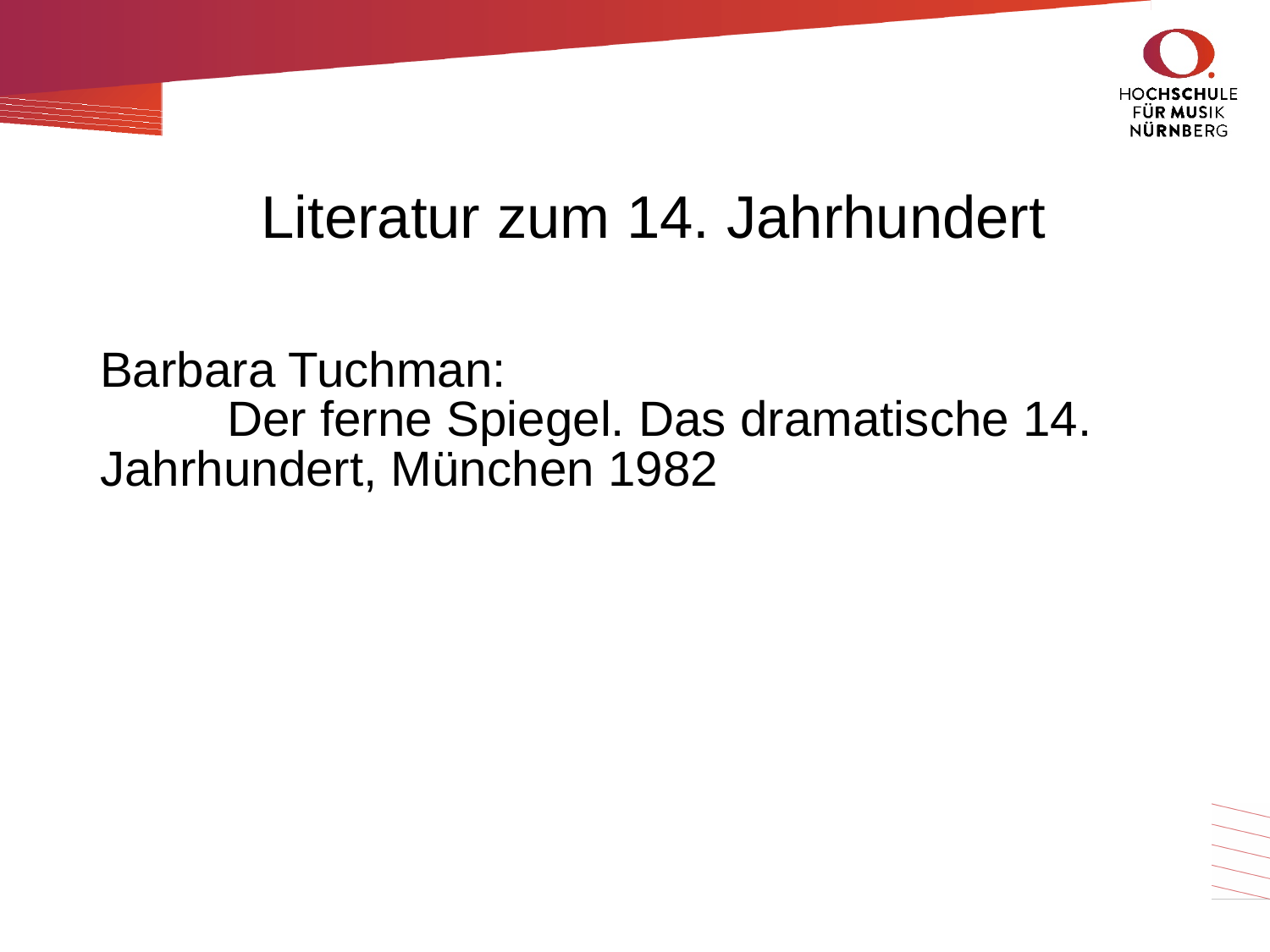

# Literatur zum 14. Jahrhundert
Barbara Tuchman:
	Der ferne Spiegel. Das dramatische 14. 	Jahrhundert, München 1982